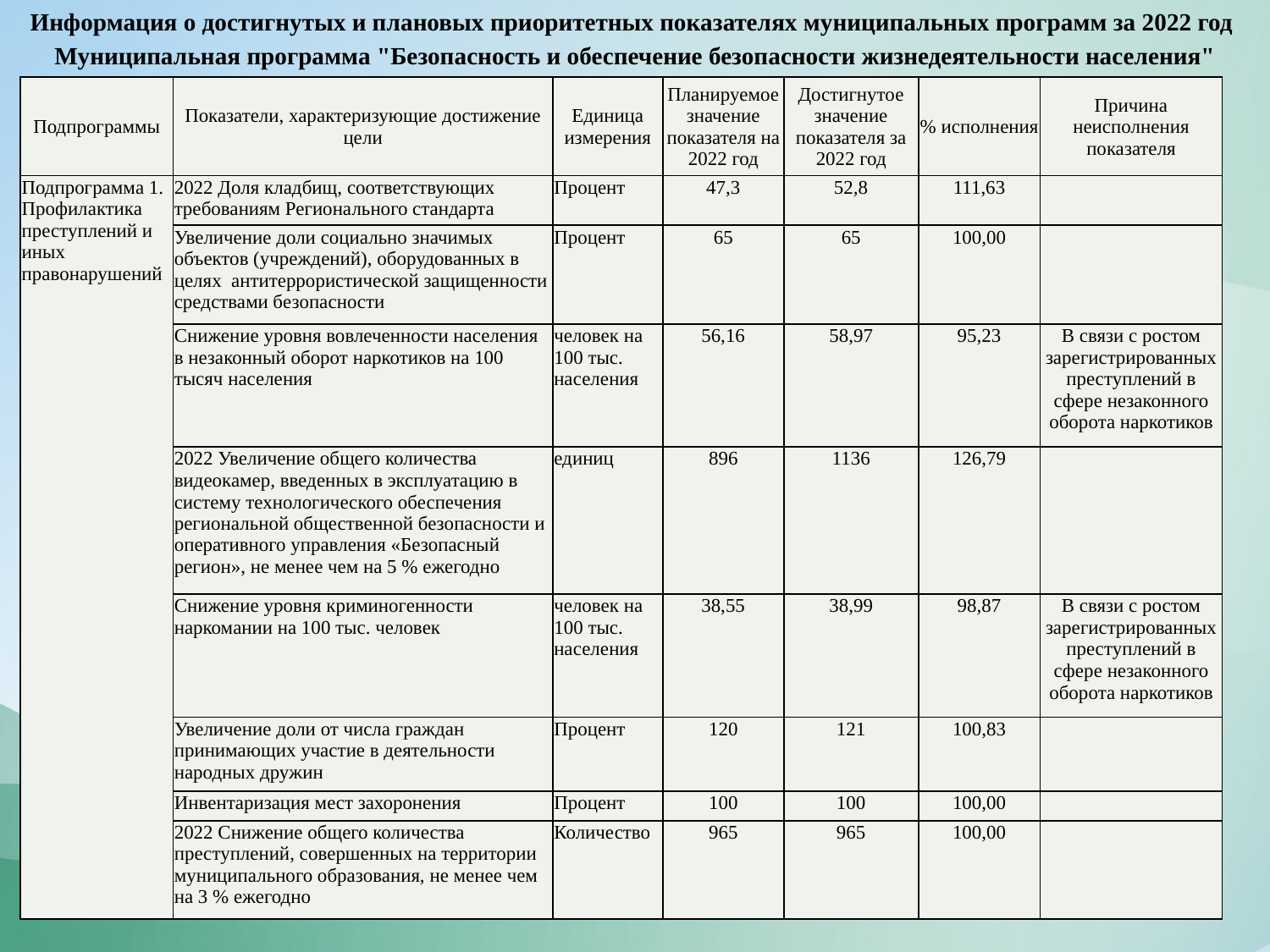

Информация о достигнутых и плановых приоритетных показателях муниципальных программ за 2022 год
Муниципальная программа "Безопасность и обеспечение безопасности жизнедеятельности населения"
| Подпрограммы | Показатели, характеризующие достижение цели | Единица измерения | Планируемое значение показателя на 2022 год | Достигнутое значение показателя за 2022 год | % исполнения | Причина неисполнения показателя |
| --- | --- | --- | --- | --- | --- | --- |
| Подпрограмма 1. Профилактика преступлений и иных правонарушений | 2022 Доля кладбищ, соответствующих требованиям Регионального стандарта | Процент | 47,3 | 52,8 | 111,63 |  |
|  | Увеличение доли социально значимых объектов (учреждений), оборудованных в целях антитеррористической защищенности средствами безопасности | Процент | 65 | 65 | 100,00 |  |
|  | Снижение уровня вовлеченности населения в незаконный оборот наркотиков на 100 тысяч населения | человек на 100 тыс. населения | 56,16 | 58,97 | 95,23 | В связи с ростом зарегистрированных преступлений в сфере незаконного оборота наркотиков |
|  | 2022 Увеличение общего количества видеокамер, введенных в эксплуатацию в систему технологического обеспечения региональной общественной безопасности и оперативного управления «Безопасный регион», не менее чем на 5 % ежегодно | единиц | 896 | 1136 | 126,79 |  |
|  | Снижение уровня криминогенности наркомании на 100 тыс. человек | человек на 100 тыс. населения | 38,55 | 38,99 | 98,87 | В связи с ростом зарегистрированных преступлений в сфере незаконного оборота наркотиков |
|  | Увеличение доли от числа граждан принимающих участие в деятельности народных дружин | Процент | 120 | 121 | 100,83 |  |
|  | Инвентаризация мест захоронения | Процент | 100 | 100 | 100,00 |  |
|  | 2022 Снижение общего количества преступлений, совершенных на территории муниципального образования, не менее чем на 3 % ежегодно | Количество | 965 | 965 | 100,00 |  |